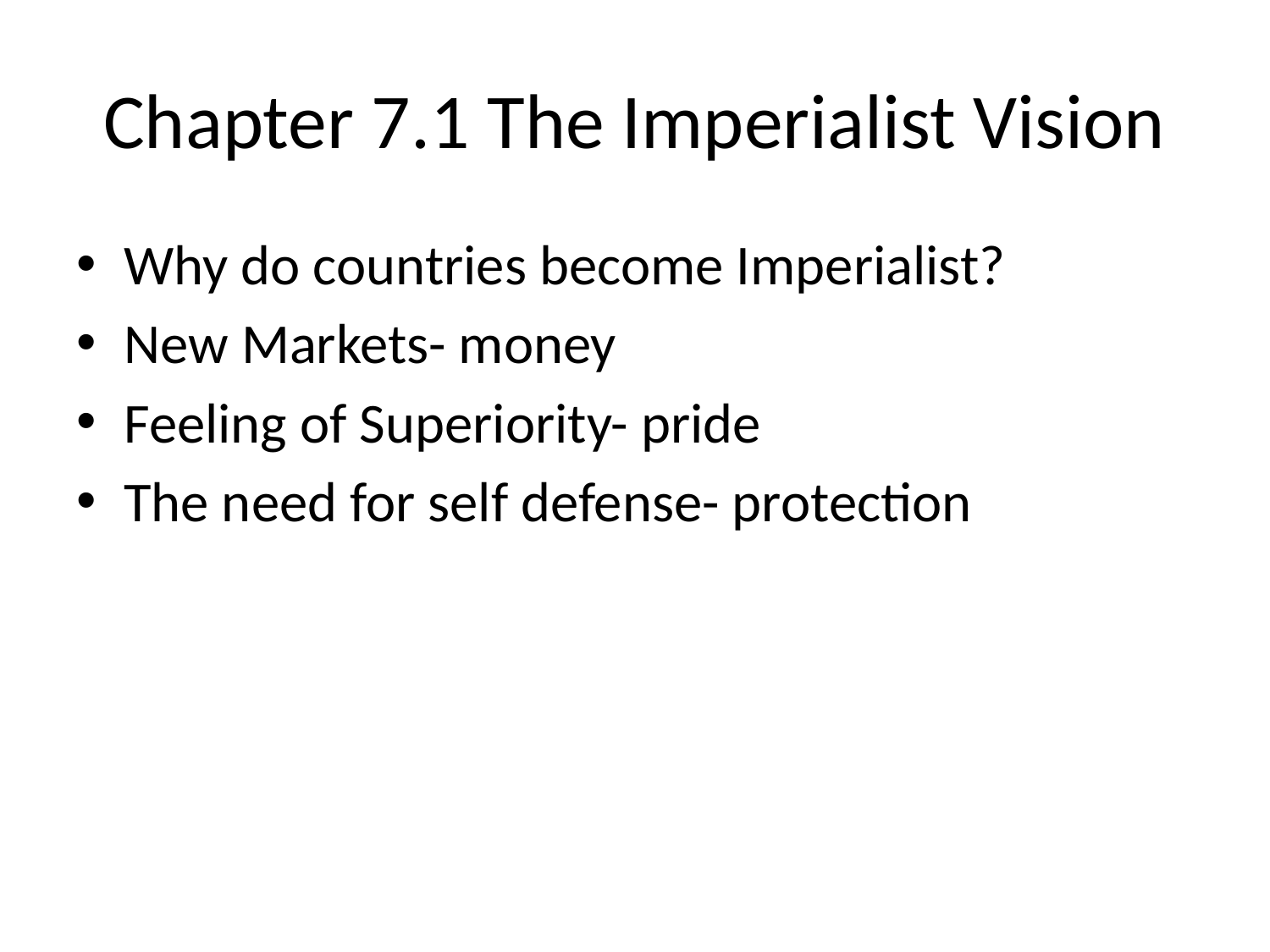

# Chapter 7.1 The Imperialist Vision
Why do countries become Imperialist?
New Markets- money
Feeling of Superiority- pride
The need for self defense- protection